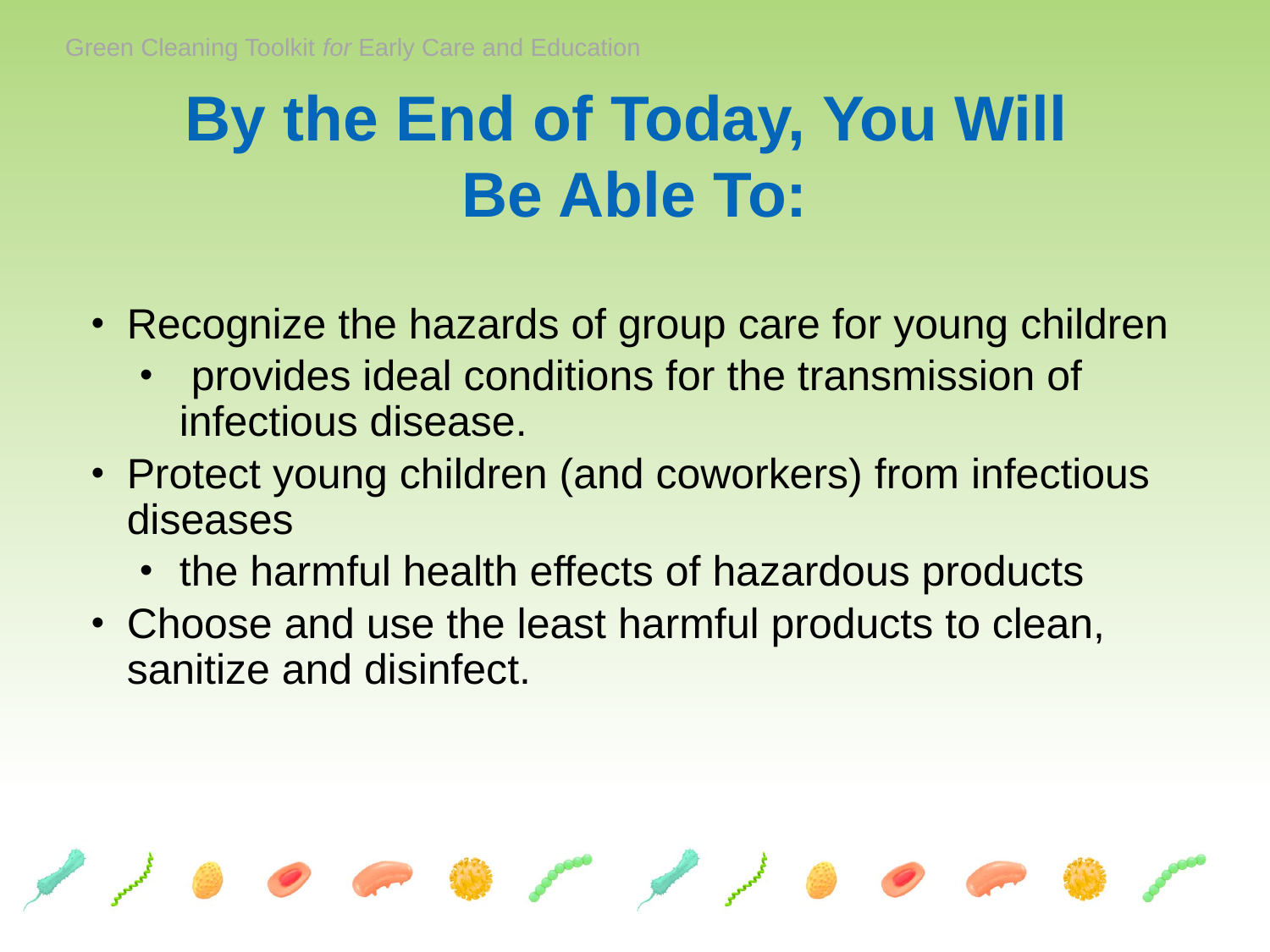

# By the End of Today, You Will Be Able To:
Recognize the hazards of group care for young children
 provides ideal conditions for the transmission of infectious disease.
Protect young children (and coworkers) from infectious diseases
the harmful health effects of hazardous products
Choose and use the least harmful products to clean, sanitize and disinfect.